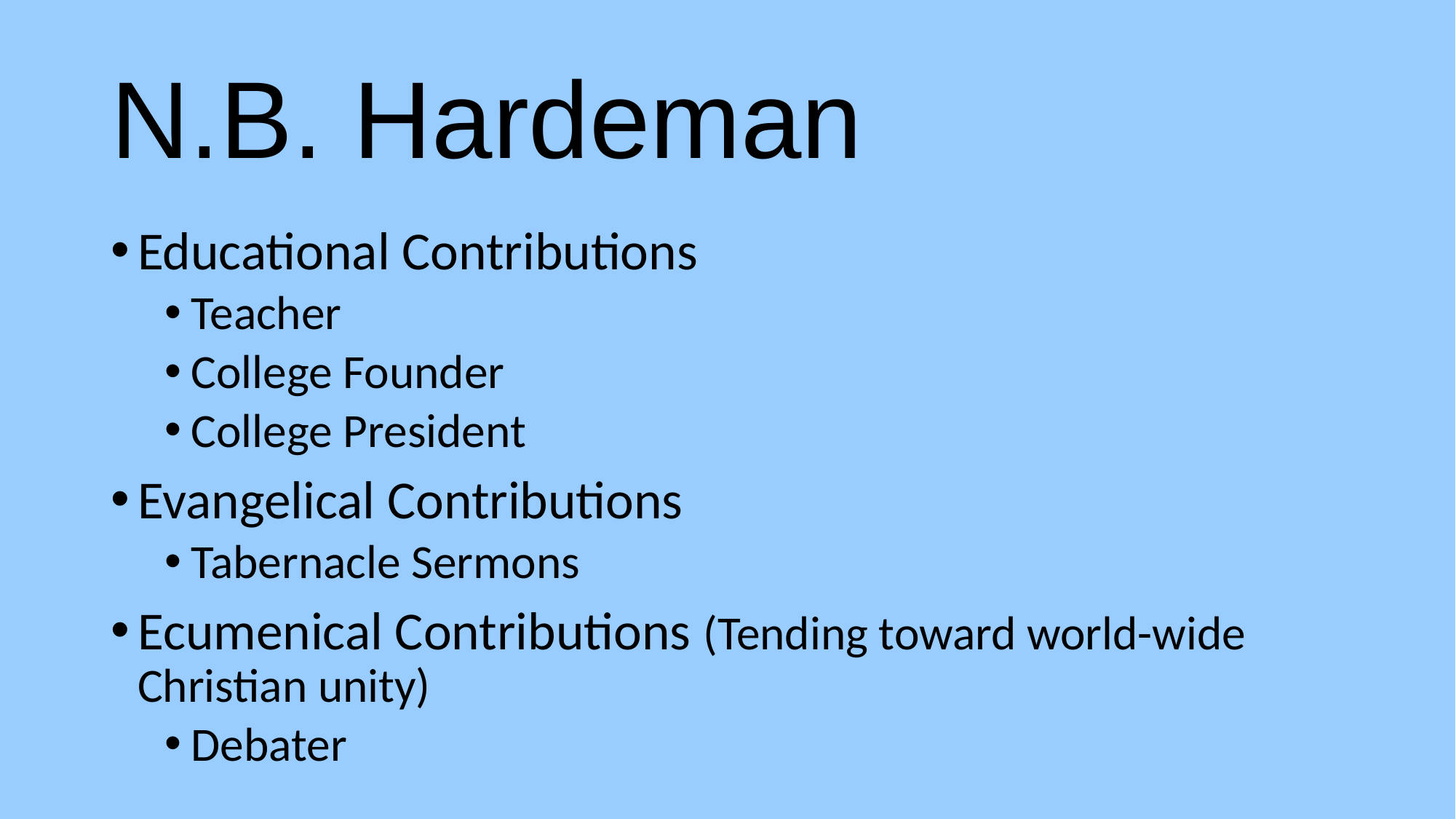

# N.B. Hardeman
Educational Contributions
Teacher
College Founder
College President
Evangelical Contributions
Tabernacle Sermons
Ecumenical Contributions (Tending toward world-wide Christian unity)
Debater